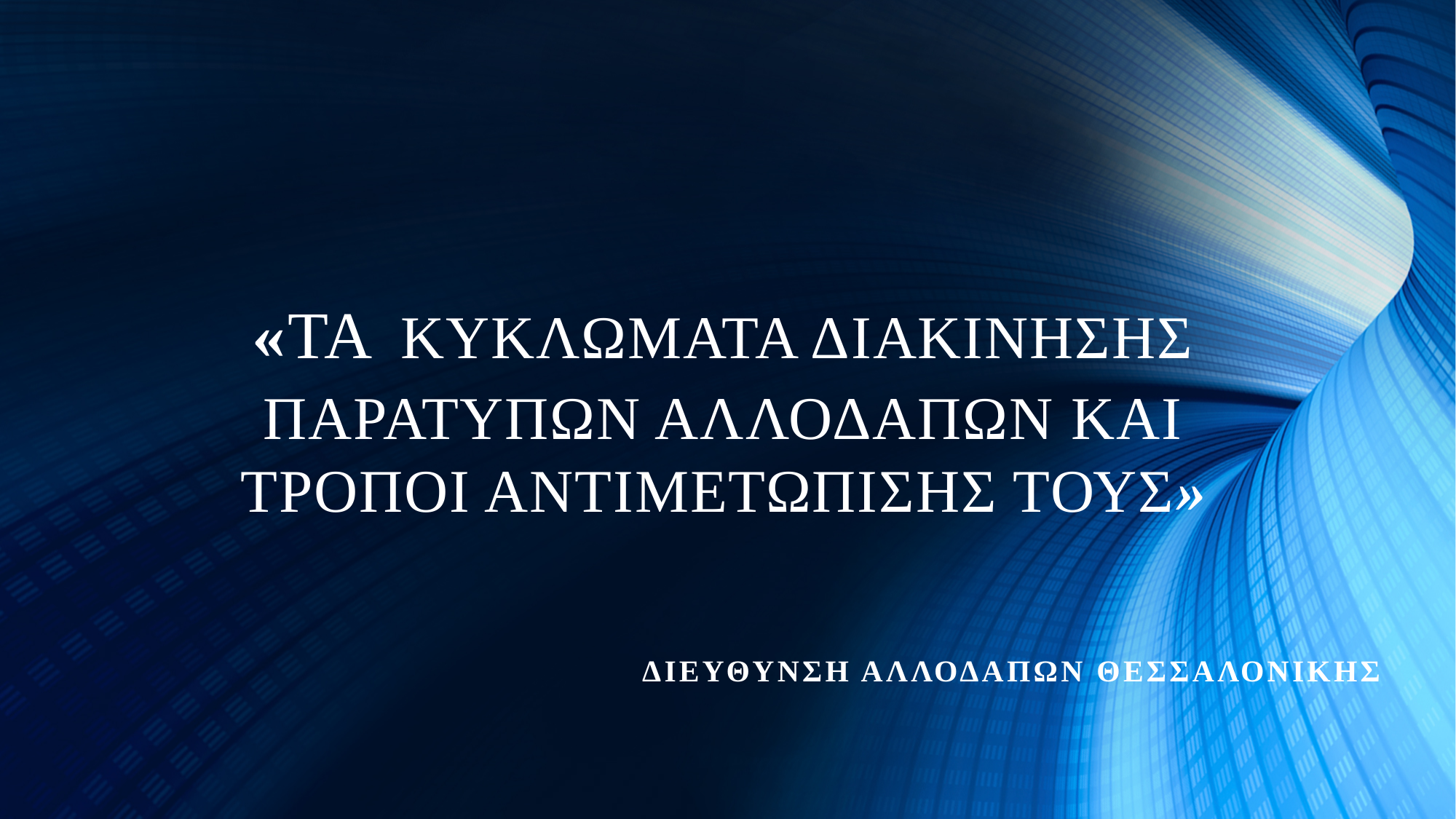

# «ΤΑ ΚΥΚΛΩΜΑΤΑ ΔΙΑΚΙΝΗΣΗΣ ΠΑΡΑΤΥΠΩΝ ΑΛΛΟΔΑΠΩΝ ΚΑΙ ΤΡΟΠΟΙ ΑΝΤΙΜΕΤΩΠΙΣΗΣ ΤΟΥΣ»
ΔΙΕΥΘΥΝΣΗ ΑΛΛΟΔΑΠΩΝ ΘΕΣΣΑΛΟΝΙΚΗΣ